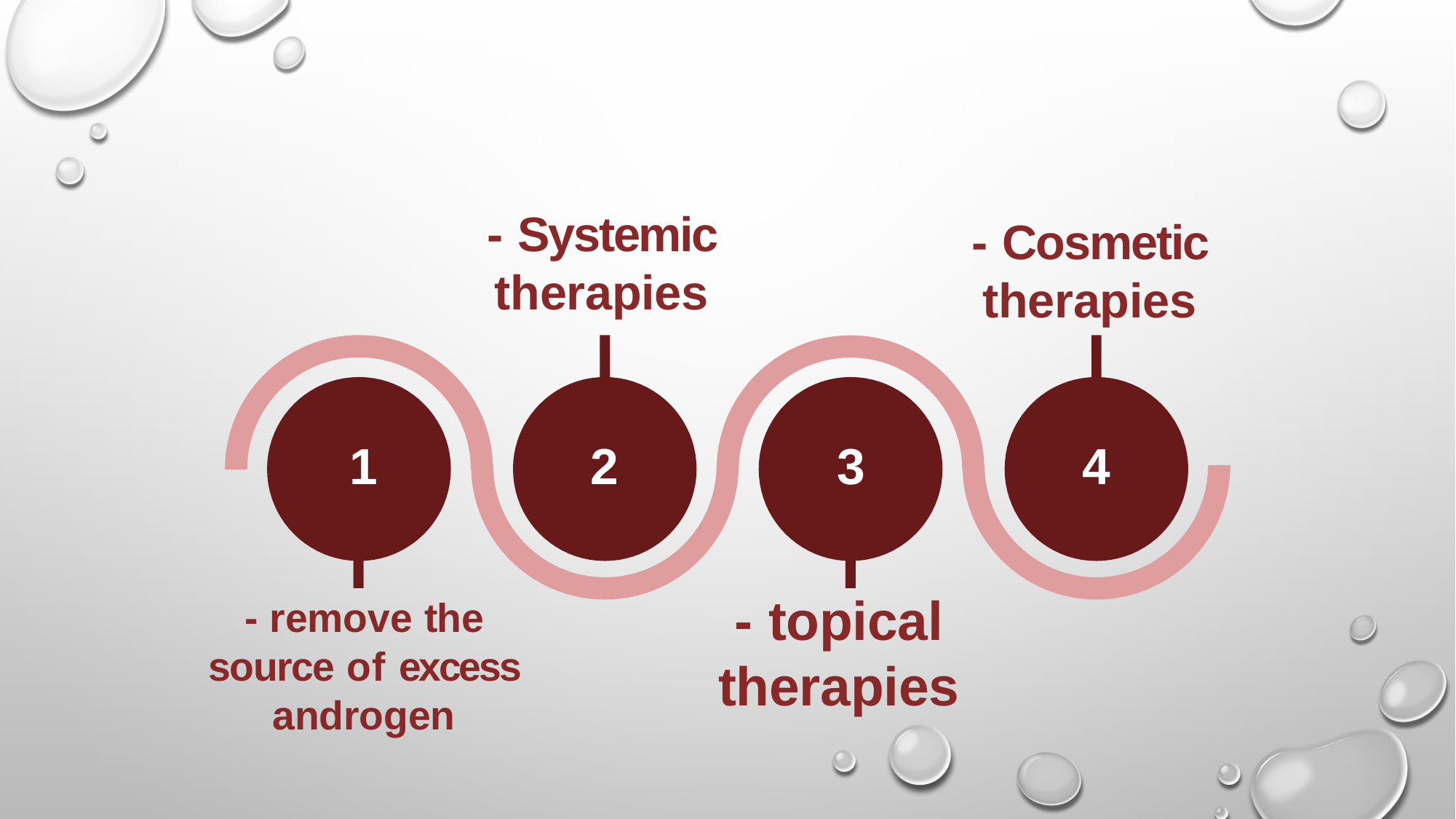

- Systemic therapies
- Cosmetic therapies

1
2
3
4

- topical therapies
- remove the source of excess androgen